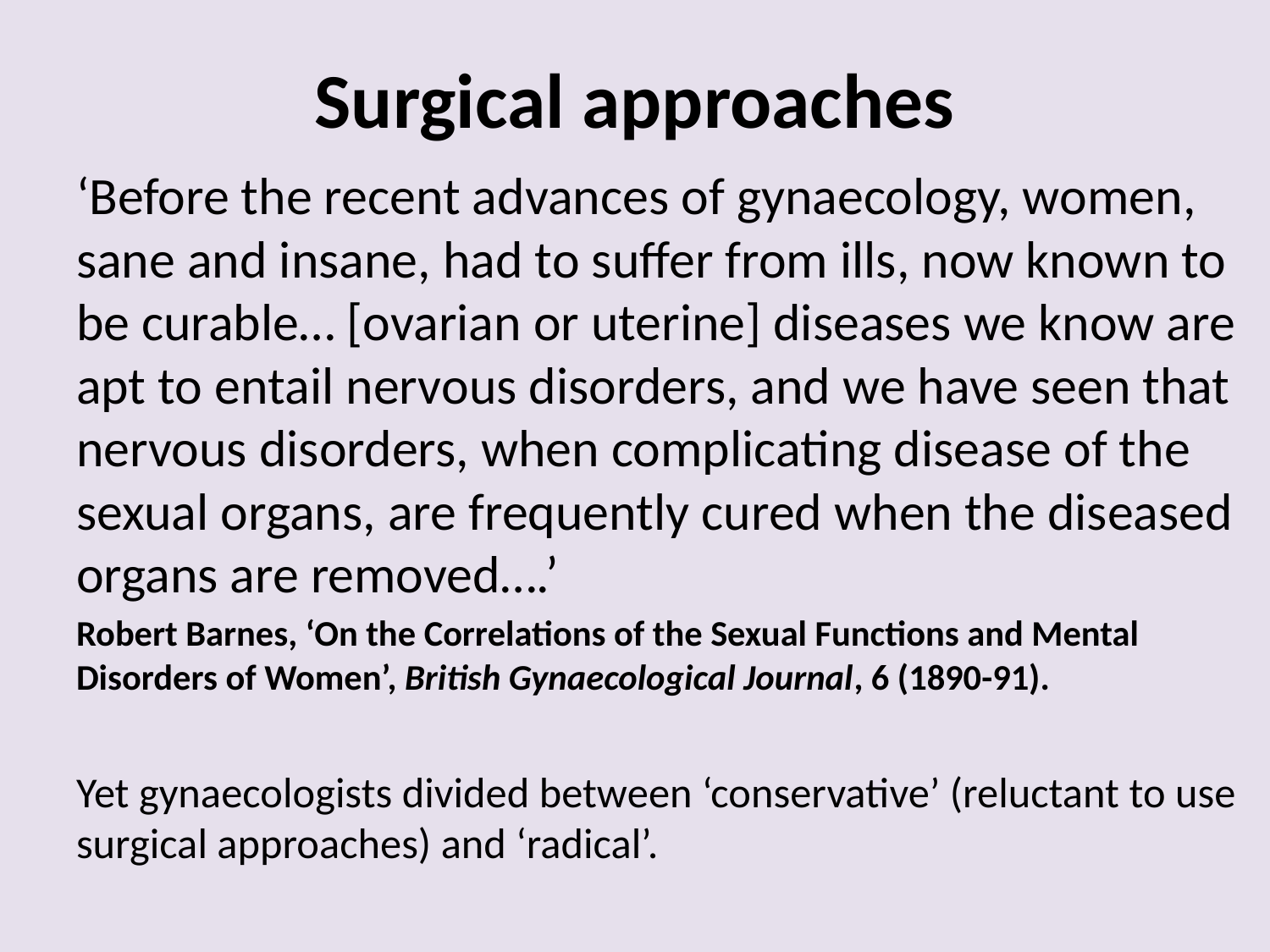

# Surgical approaches
‘Before the recent advances of gynaecology, women, sane and insane, had to suffer from ills, now known to be curable… [ovarian or uterine] diseases we know are apt to entail nervous disorders, and we have seen that nervous disorders, when complicating disease of the sexual organs, are frequently cured when the diseased organs are removed….’
Robert Barnes, ‘On the Correlations of the Sexual Functions and Mental Disorders of Women’, British Gynaecological Journal, 6 (1890-91).

Yet gynaecologists divided between ‘conservative’ (reluctant to use surgical approaches) and ‘radical’.